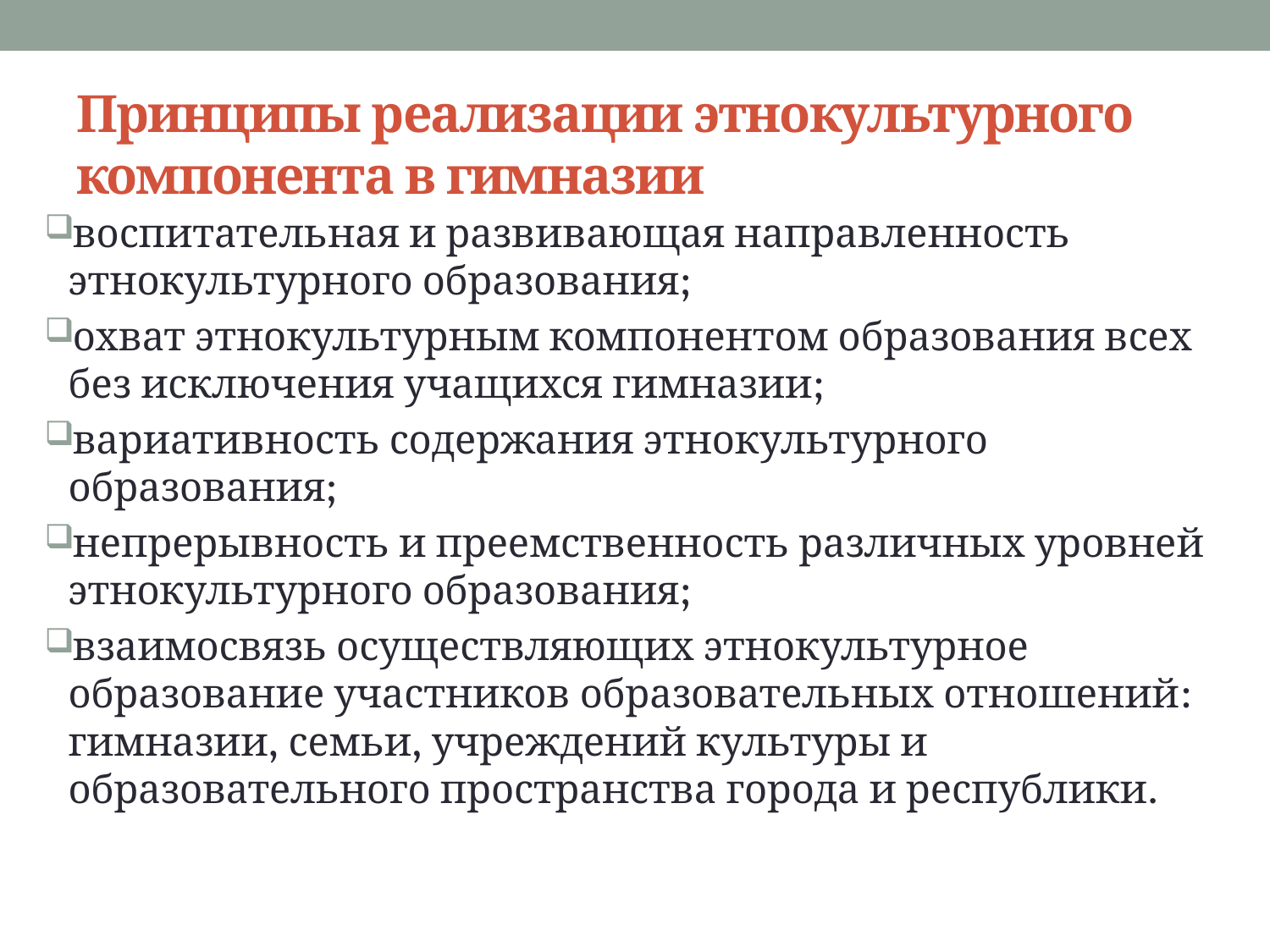

# Принципы реализации этнокультурного компонента в гимназии
воспитательная и развивающая направленность этнокультурного образования;
охват этнокультурным компонентом образования всех без исключения учащихся гимназии;
вариативность содержания этнокультурного образования;
непрерывность и преемственность различных уровней этнокультурного образования;
взаимосвязь осуществляющих этнокультурное образование участников образовательных отношений: гимназии, семьи, учреждений культуры и образовательного пространства города и республики.